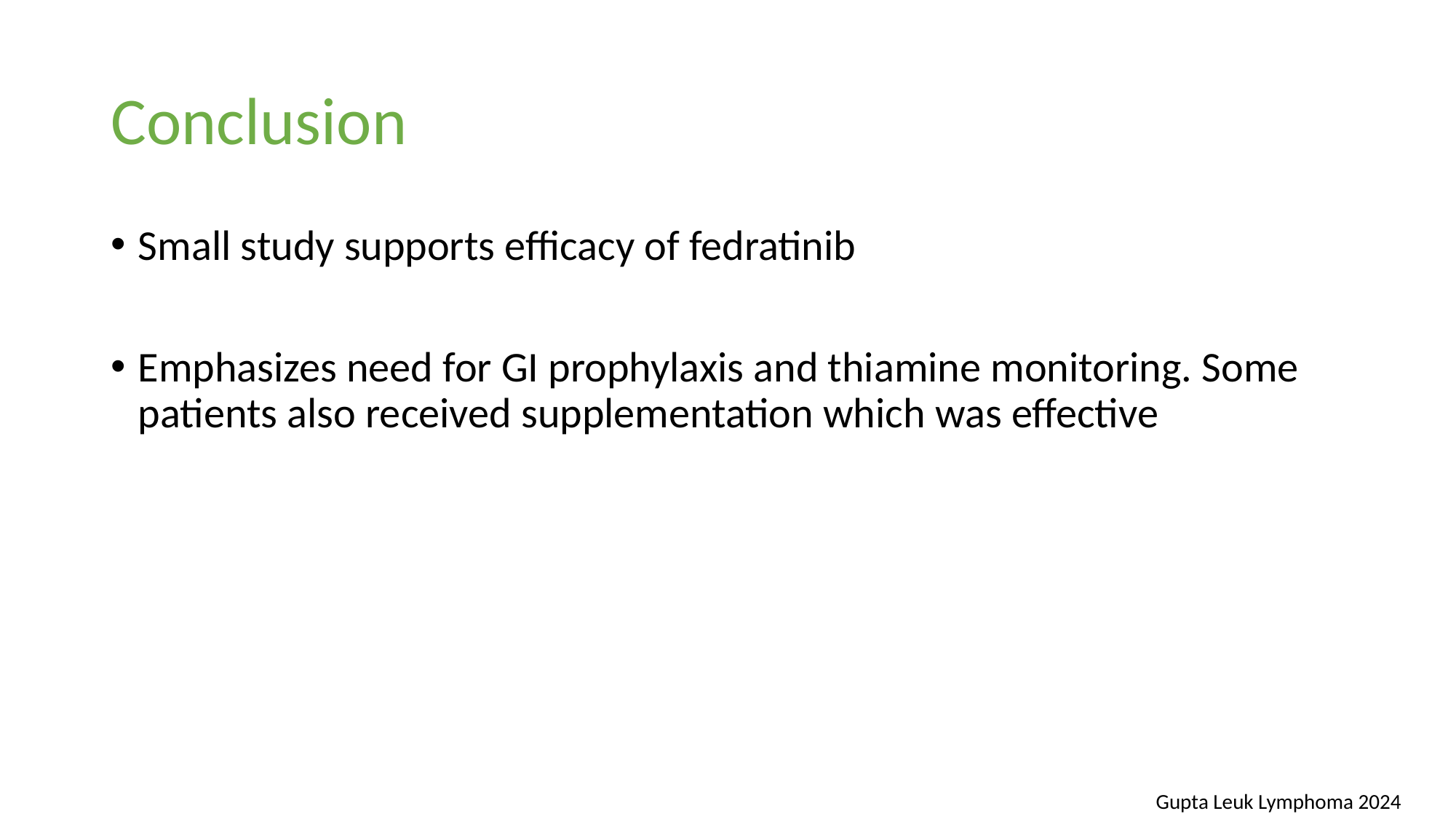

# Conclusion
Small study supports efficacy of fedratinib

Emphasizes need for GI prophylaxis and thiamine monitoring. Some patients also received supplementation which was effective
Gupta Leuk Lymphoma 2024